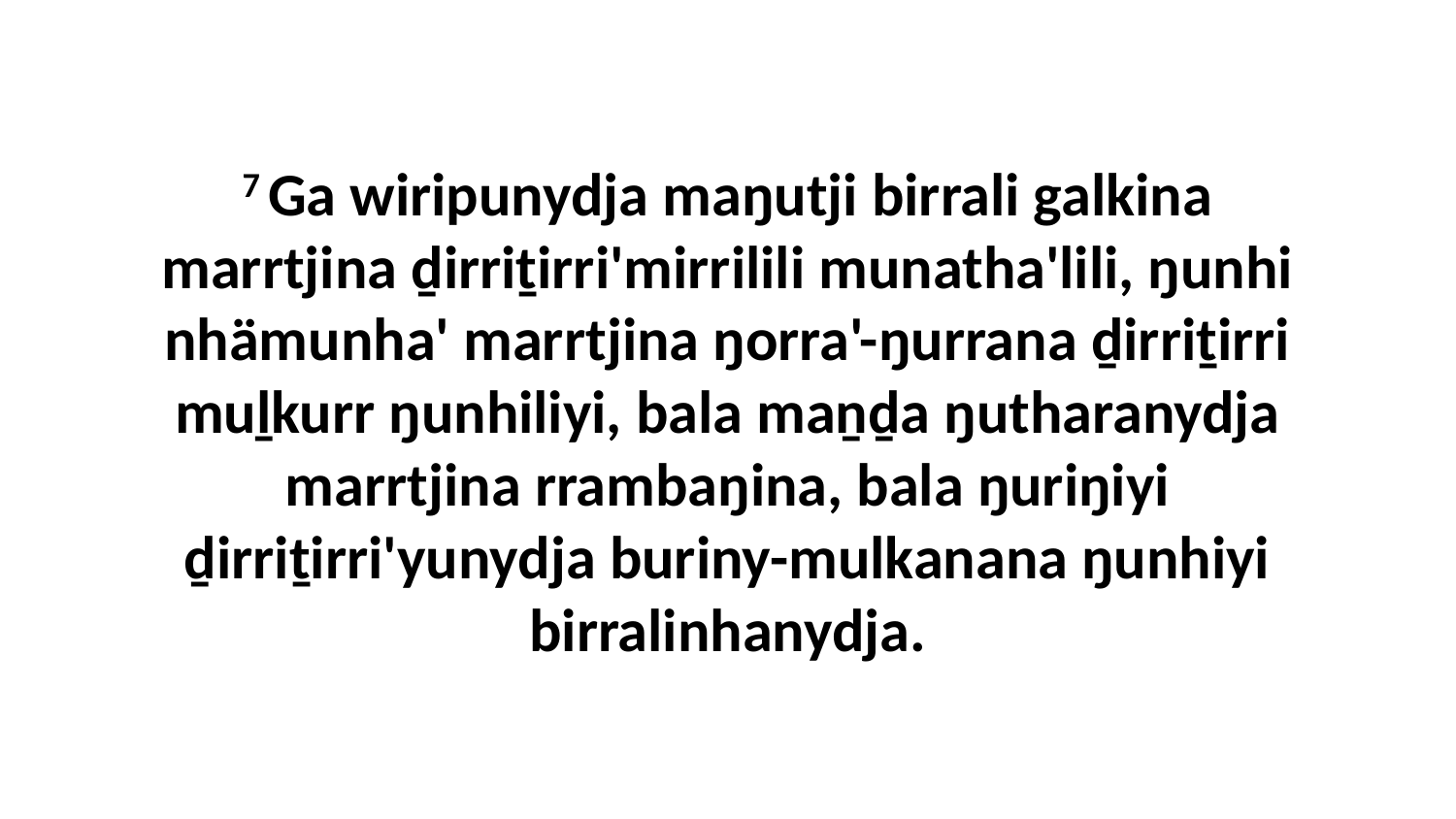

7 Ga wiripunydja maŋutji birrali galkina marrtjina ḏirriṯirri'mirrilili munatha'lili, ŋunhi nhämunha' marrtjina ŋorra'-ŋurrana ḏirriṯirri muḻkurr ŋunhiliyi, bala maṉḏa ŋutharanydja marrtjina rrambaŋina, bala ŋuriŋiyi ḏirriṯirri'yunydja buriny-mulkanana ŋunhiyi birralinhanydja.